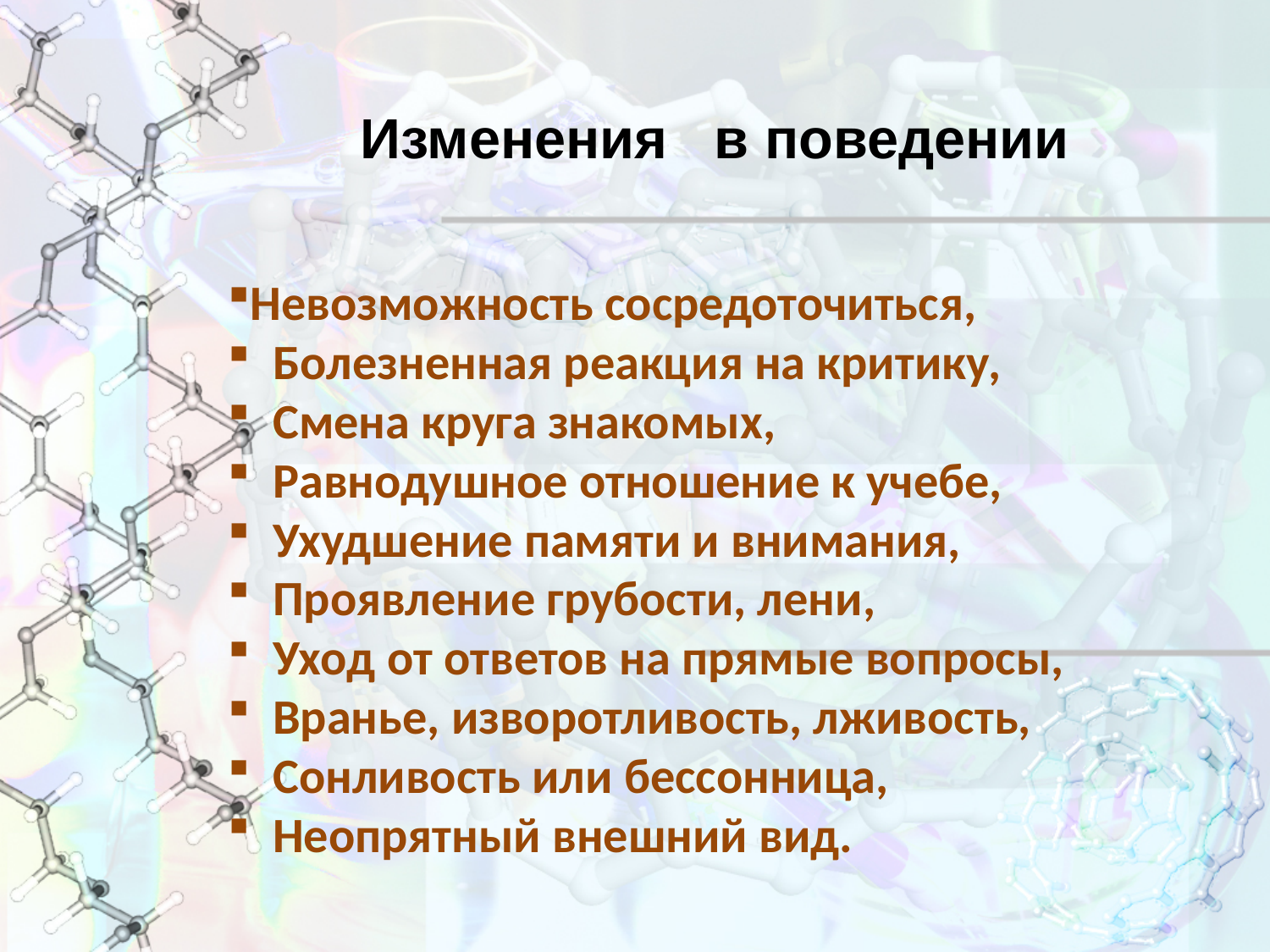

# Изменения   в поведении

Невозможность сосредоточиться,
  Болезненная реакция на критику,
  Смена круга знакомых,
  Равнодушное отношение к учебе,
  Ухудшение памяти и внимания,
  Проявление грубости, лени,
  Уход от ответов на прямые вопросы,
  Вранье, изворотливость, лживость,
  Сонливость или бессонница,
  Неопрятный внешний вид.